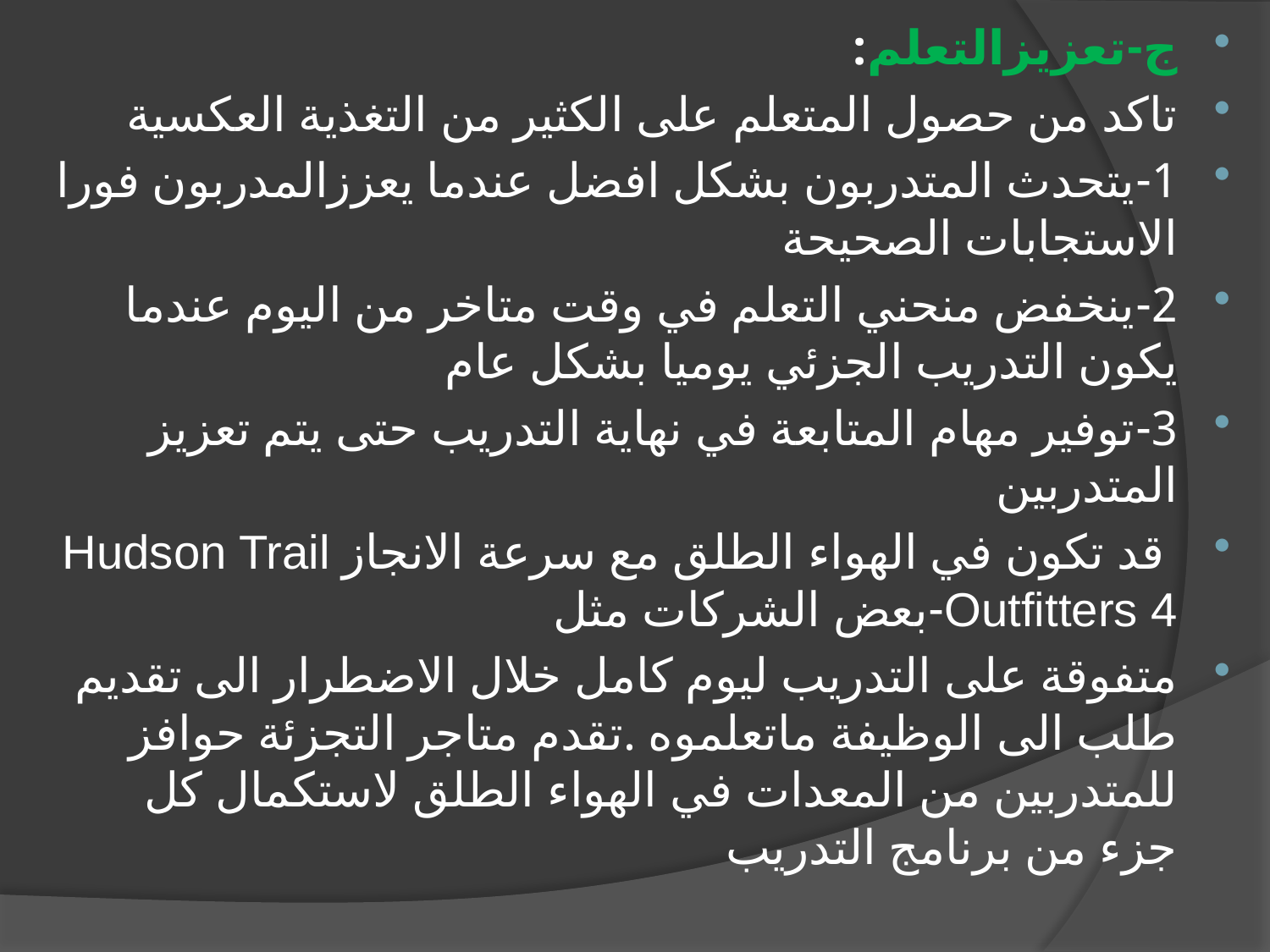

ج-تعزيزالتعلم:
تاكد من حصول المتعلم على الكثير من التغذية العكسية
1-يتحدث المتدربون بشكل افضل عندما يعززالمدربون فورا الاستجابات الصحيحة
2-ينخفض منحني التعلم في وقت متاخر من اليوم عندما يكون التدريب الجزئي يوميا بشكل عام
3-توفير مهام المتابعة في نهاية التدريب حتى يتم تعزيز المتدربين
 قد تكون في الهواء الطلق مع سرعة الانجاز Hudson Trail Outfitters 4-بعض الشركات مثل
متفوقة على التدريب ليوم كامل خلال الاضطرار الى تقديم طلب الى الوظيفة ماتعلموه .تقدم متاجر التجزئة حوافز للمتدربين من المعدات في الهواء الطلق لاستكمال كل جزء من برنامج التدريب